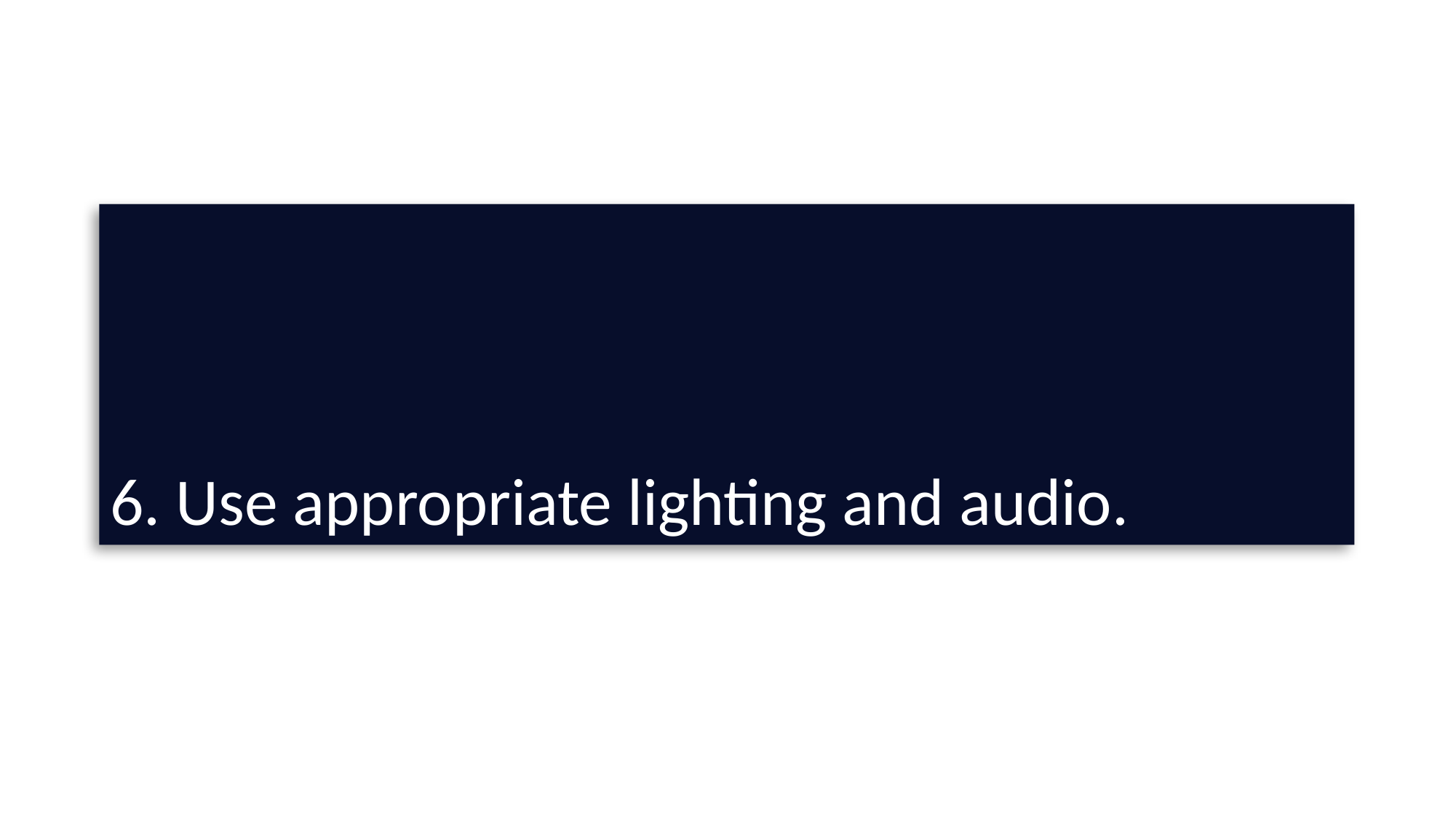

# 6. Use appropriate lighting and audio.